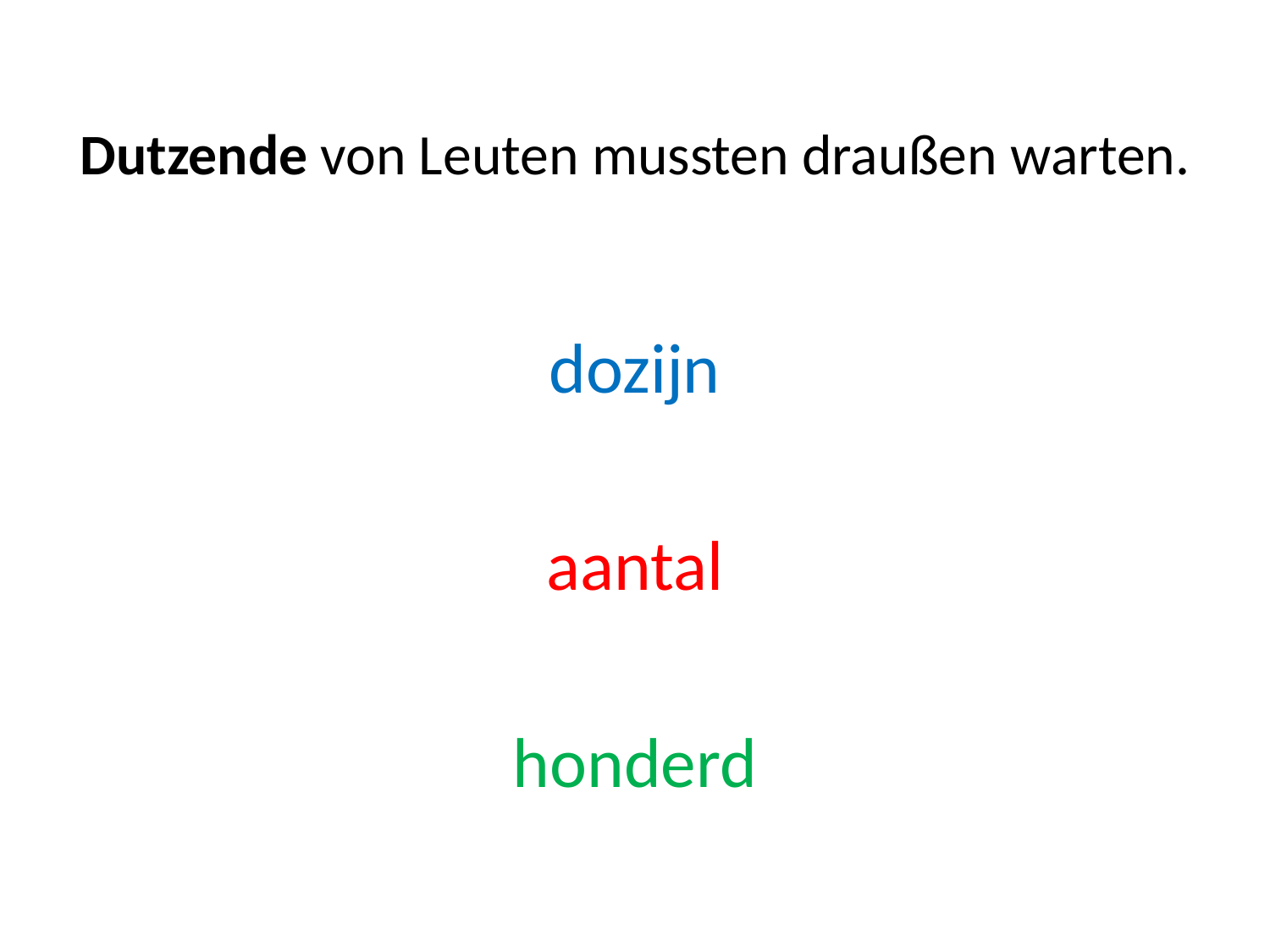

# Dutzende von Leuten mussten draußen warten.
dozijn

aantal

honderd